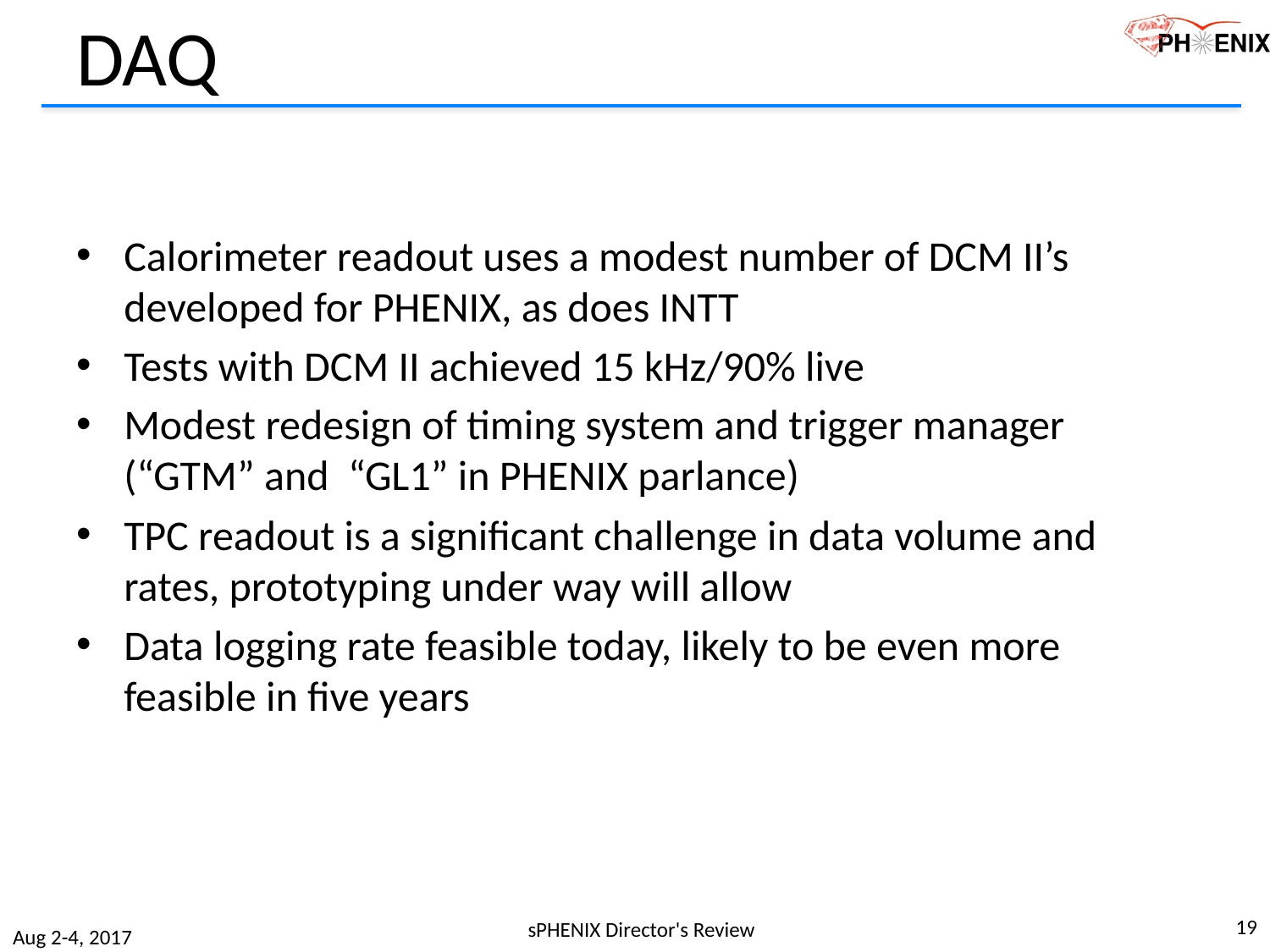

# DAQ
Calorimeter readout uses a modest number of DCM II’s developed for PHENIX, as does INTT
Tests with DCM II achieved 15 kHz/90% live
Modest redesign of timing system and trigger manager (“GTM” and  “GL1” in PHENIX parlance)
TPC readout is a significant challenge in data volume and rates, prototyping under way will allow
Data logging rate feasible today, likely to be even more feasible in five years

19
sPHENIX Director's Review
Aug 2-4, 2017